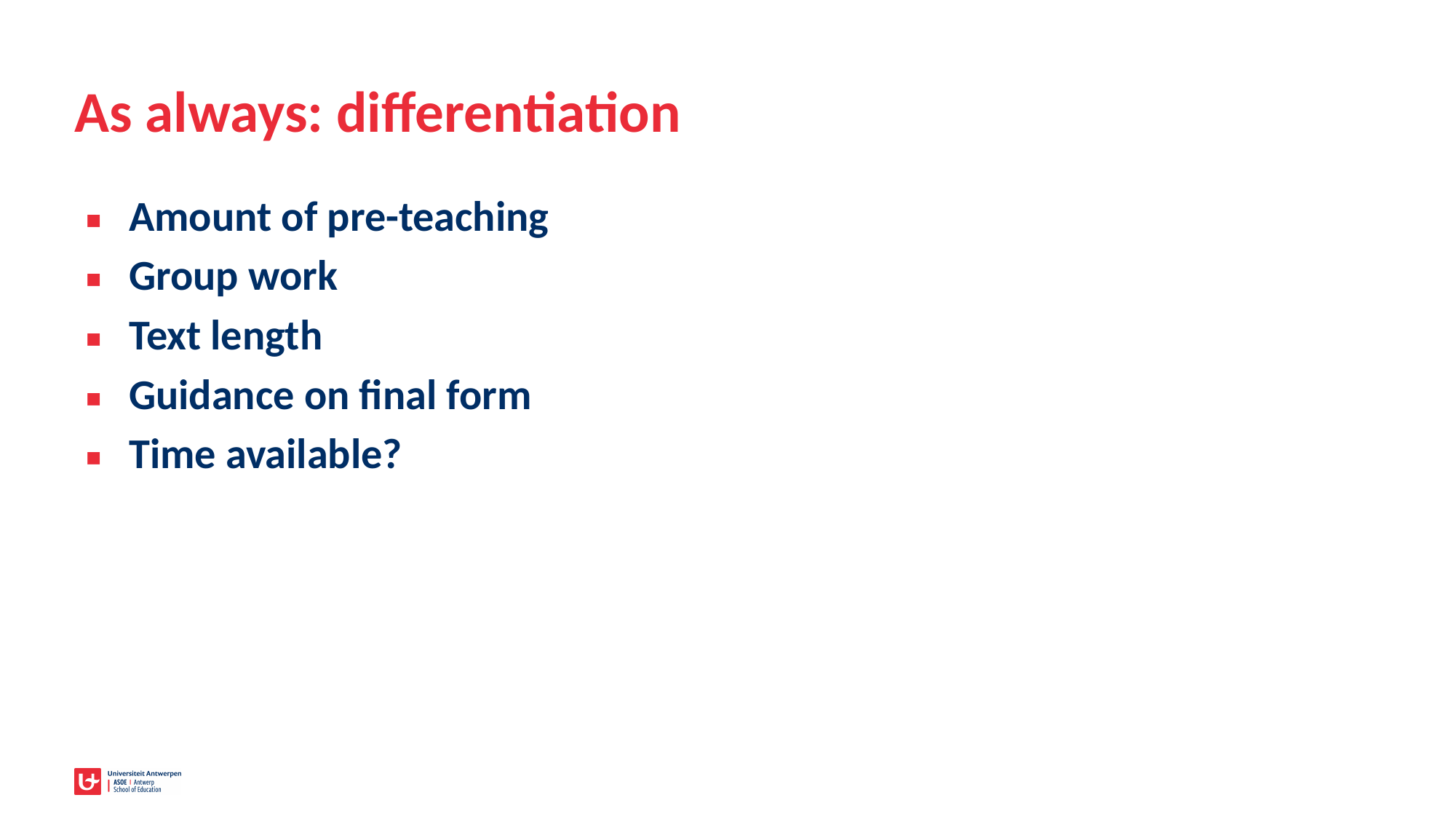

# As always: differentiation
Amount of pre-teaching
Group work
Text length
Guidance on final form
Time available?